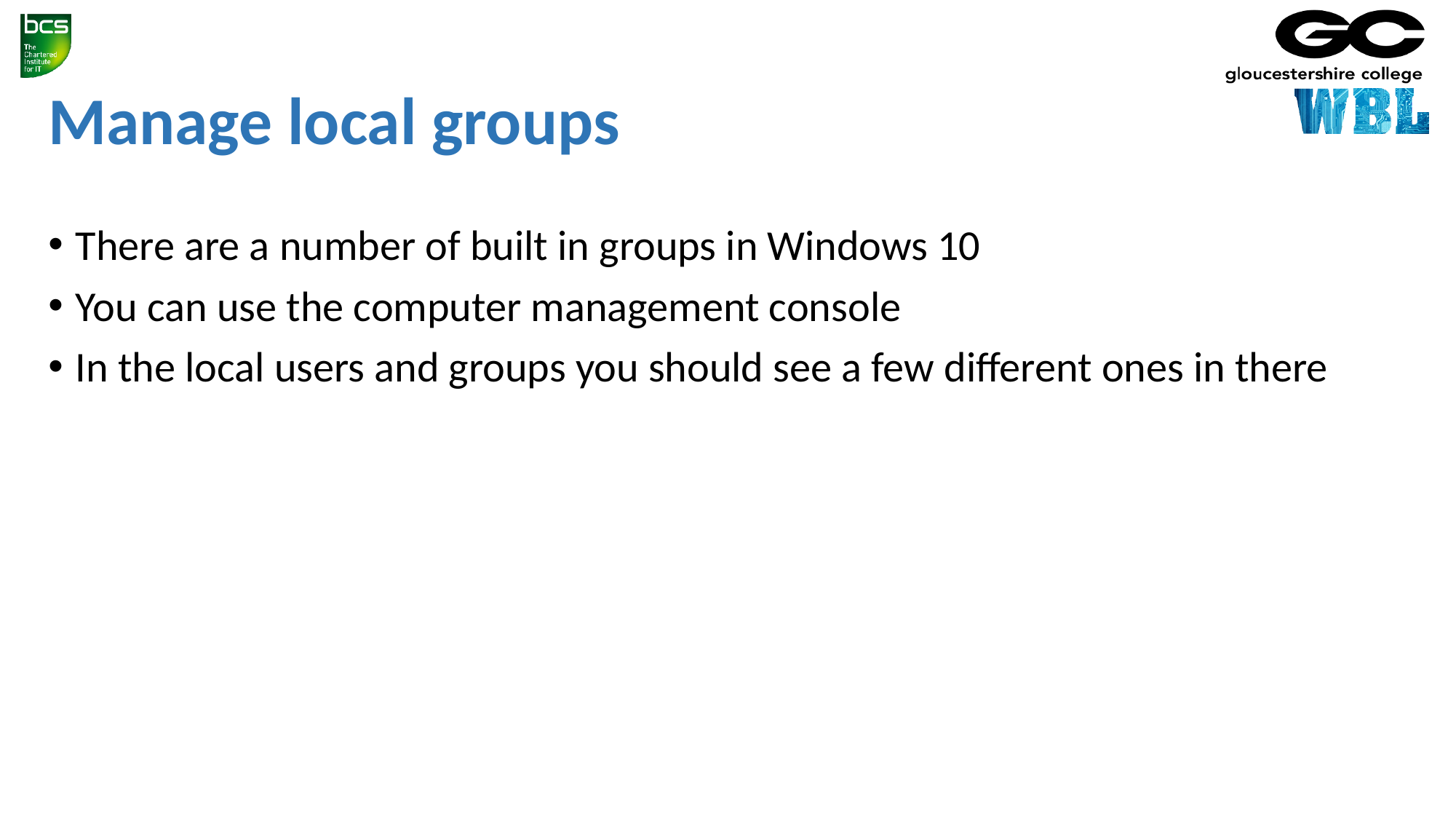

# Manage local groups
There are a number of built in groups in Windows 10
You can use the computer management console
In the local users and groups you should see a few different ones in there